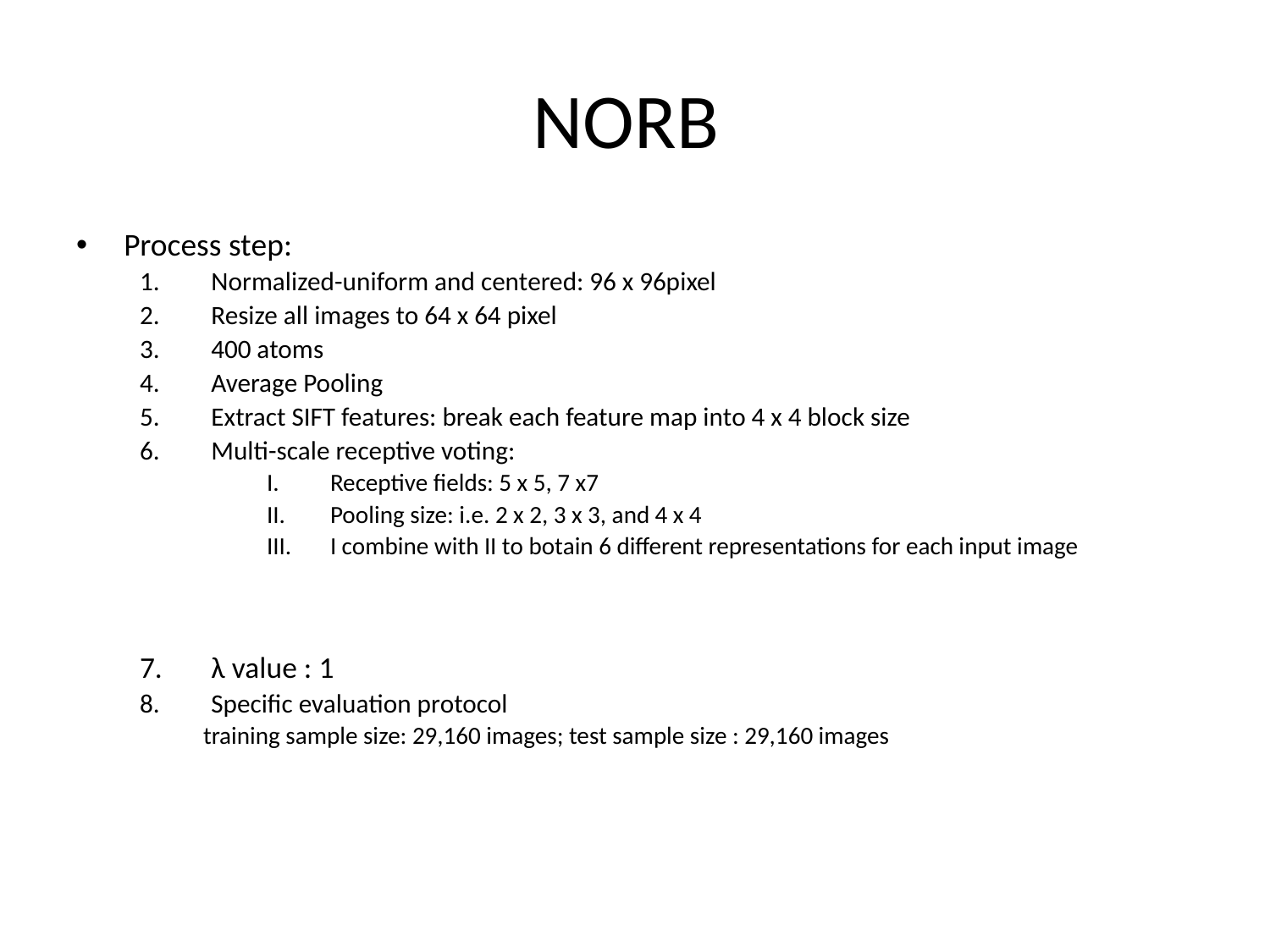

# NORB
Process step:
Normalized-uniform and centered: 96 x 96pixel
Resize all images to 64 x 64 pixel
400 atoms
Average Pooling
Extract SIFT features: break each feature map into 4 x 4 block size
Multi-scale receptive voting:
Receptive fields: 5 x 5, 7 x7
Pooling size: i.e. 2 x 2, 3 x 3, and 4 x 4
I combine with II to botain 6 different representations for each input image

λ value : 1
Specific evaluation protocol
training sample size: 29,160 images; test sample size : 29,160 images